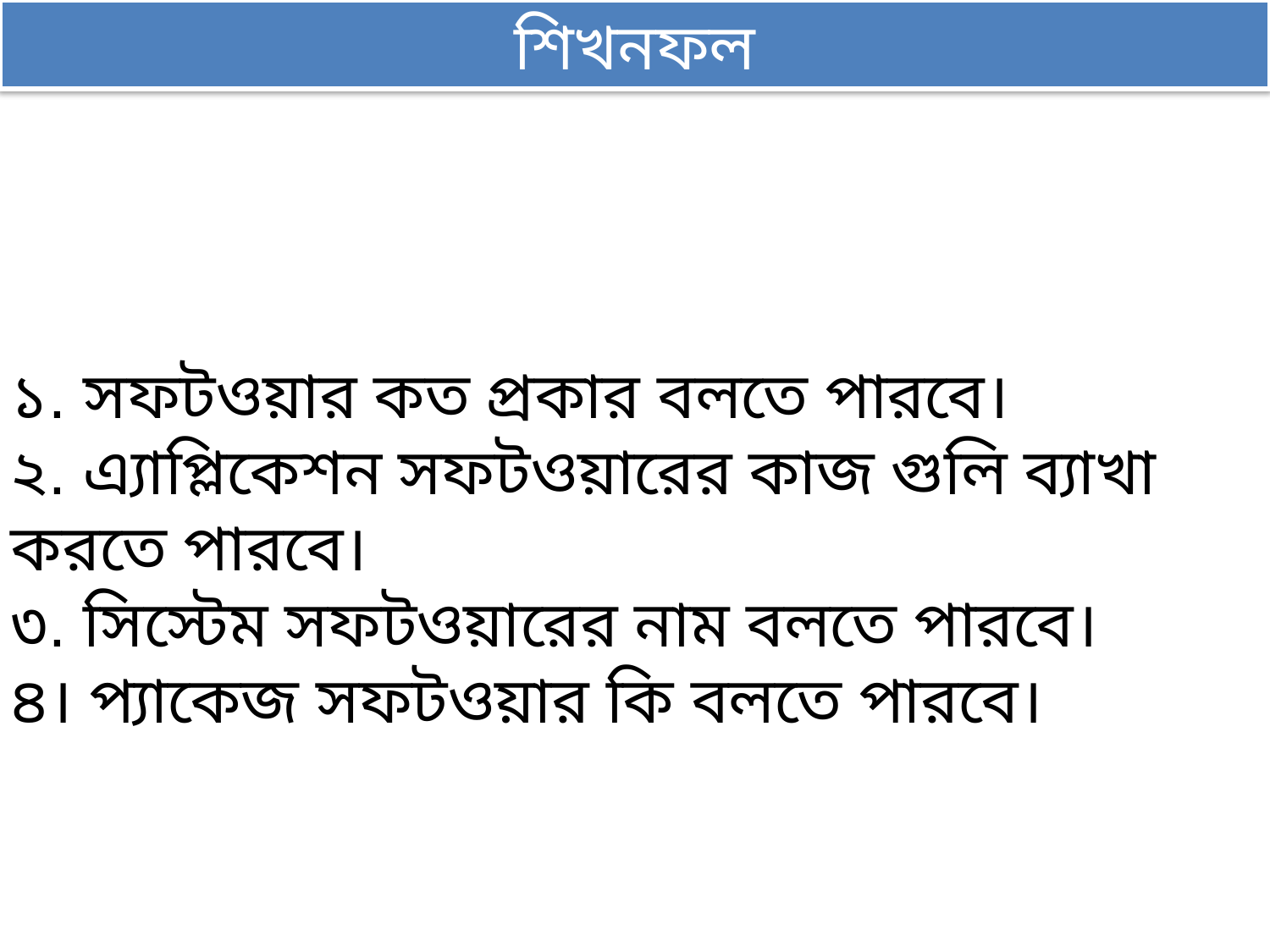

শিখনফল
১. সফটওয়ার কত প্রকার বলতে পারবে।
২. এ্যাপ্লিকেশন সফটওয়ারের কাজ গুলি ব্যাখা করতে পারবে।
৩. সিস্টেম সফটওয়ারের নাম বলতে পারবে।
৪। প্যাকেজ সফটওয়ার কি বলতে পারবে।